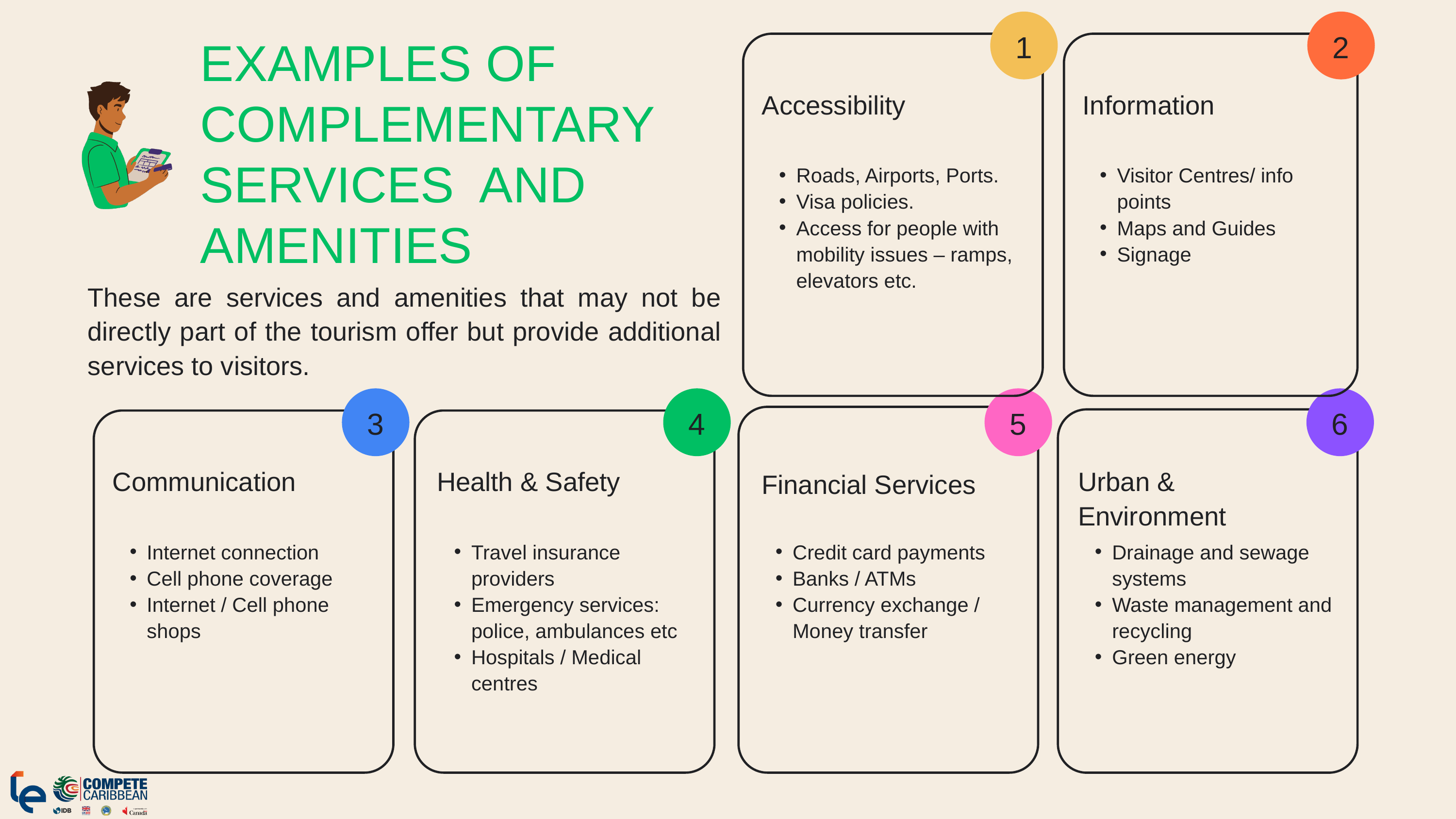

1

2
EXAMPLES OF COMPLEMENTARY SERVICES  AND AMENITIES

Accessibility
Information
Roads, Airports, Ports.
Visa policies.
Access for people with mobility issues – ramps, elevators etc.
Visitor Centres/ info points
Maps and Guides
Signage

These are services and amenities that may not be directly part of the tourism offer but provide additional services to visitors.

3

4

5

6

Communication
Health & Safety
Urban &
Environment
Financial Services
Internet connection
Cell phone coverage
Internet / Cell phone shops

Travel insurance providers
Emergency services: police, ambulances etc
Hospitals / Medical centres

Credit card payments
Banks / ATMs
Currency exchange / Money transfer

Drainage and sewage systems
Waste management and recycling
Green energy